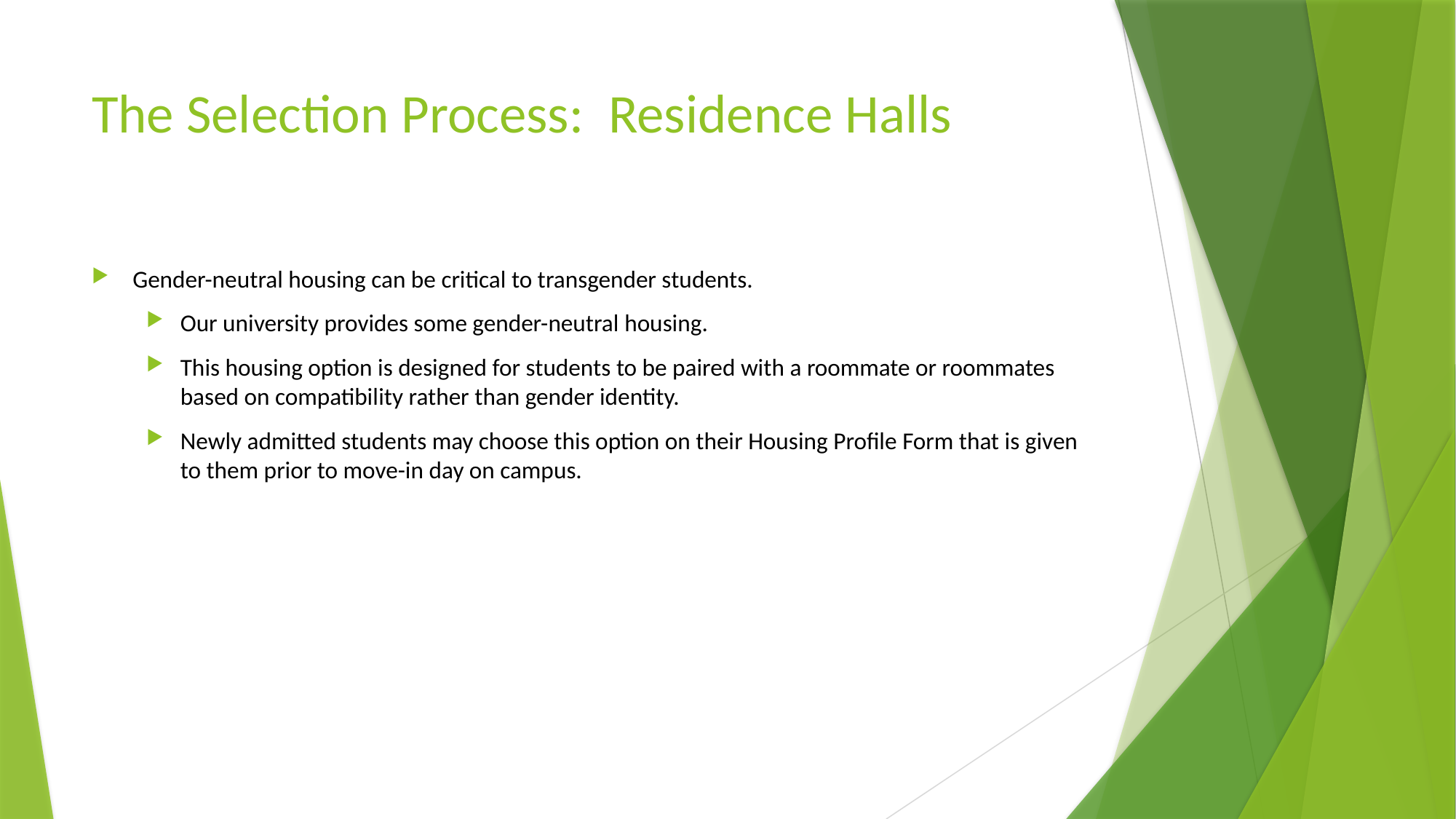

# The Selection Process:  Residence Halls
Gender-neutral housing can be critical to transgender students.
Our university provides some gender-neutral housing.
This housing option is designed for students to be paired with a roommate or roommates based on compatibility rather than gender identity.
Newly admitted students may choose this option on their Housing Profile Form that is given to them prior to move-in day on campus.